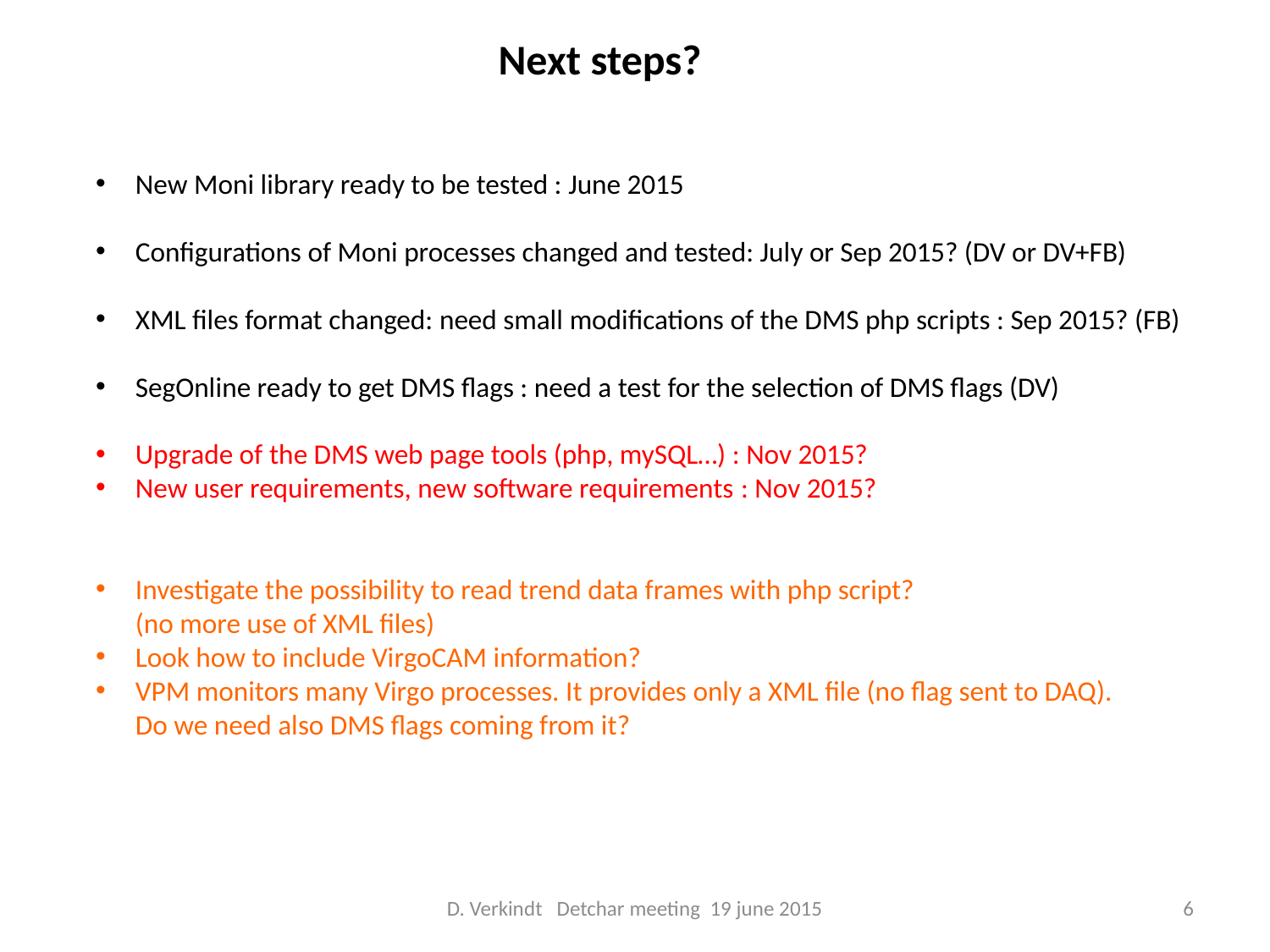

Next steps?

New Moni library ready to be tested : June 2015

Configurations of Moni processes changed and tested: July or Sep 2015? (DV or DV+FB)

XML files format changed: need small modifications of the DMS php scripts : Sep 2015? (FB)

SegOnline ready to get DMS flags : need a test for the selection of DMS flags (DV)

Upgrade of the DMS web page tools (php, mySQL…) : Nov 2015?
New user requirements, new software requirements : Nov 2015?

Investigate the possibility to read trend data frames with php script?
(no more use of XML files)
Look how to include VirgoCAM information?
VPM monitors many Virgo processes. It provides only a XML file (no flag sent to DAQ).
Do we need also DMS flags coming from it?
D. Verkindt   Detchar meeting  19 june 2015
6